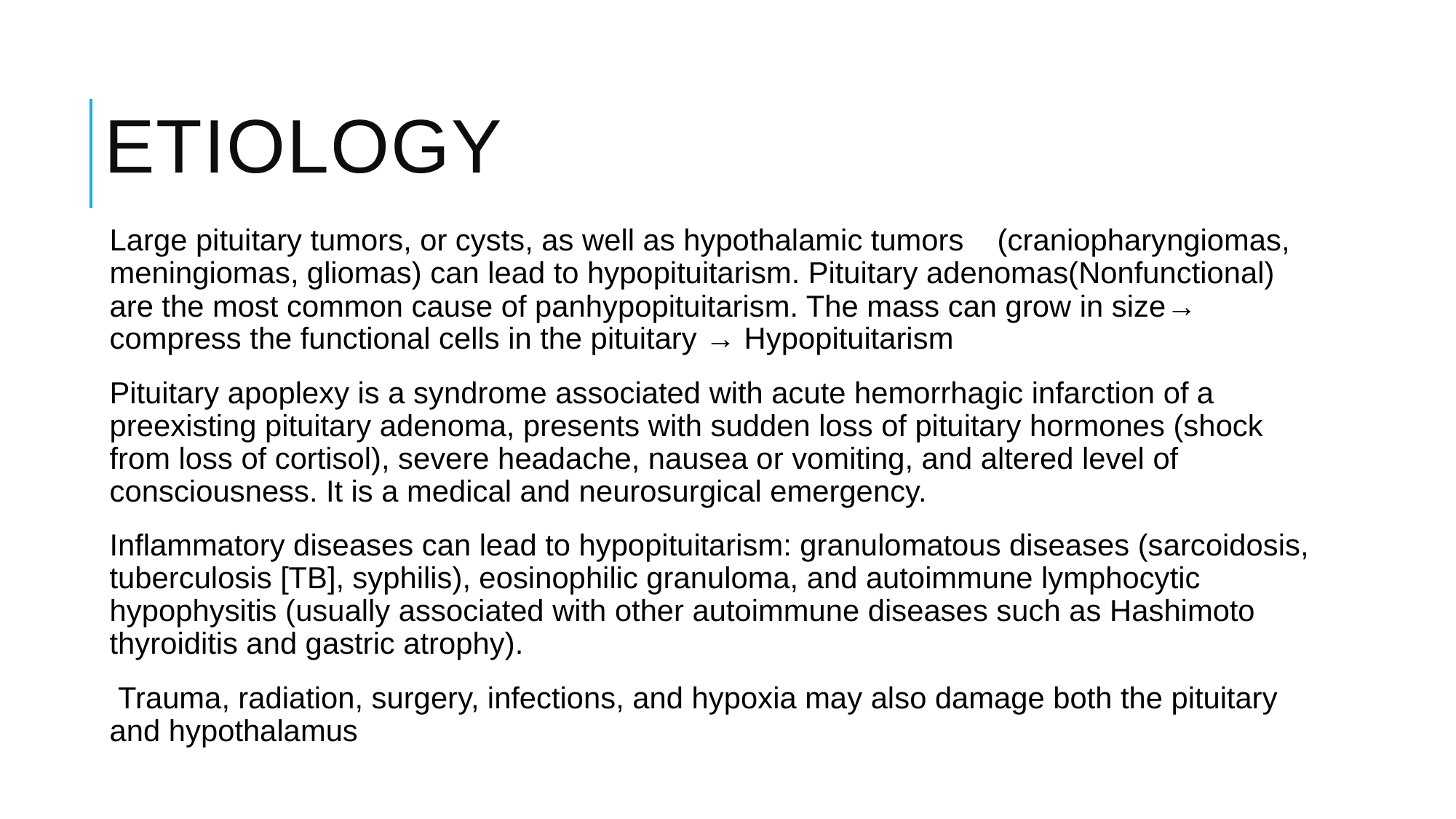

# Etiology
Large pituitary tumors, or cysts, as well as hypothalamic tumors    (craniopharyngiomas, meningiomas, gliomas) can lead to hypopituitarism. Pituitary adenomas(Nonfunctional) are the most common cause of panhypopituitarism. The mass can grow in size→  compress the functional cells in the pituitary → Hypopituitarism
Pituitary apoplexy is a syndrome associated with acute hemorrhagic infarction of a preexisting pituitary adenoma, presents with sudden loss of pituitary hormones (shock from loss of cortisol), severe headache, nausea or vomiting, and altered level of consciousness. It is a medical and neurosurgical emergency.
Inflammatory diseases can lead to hypopituitarism: granulomatous diseases (sarcoidosis, tuberculosis [TB], syphilis), eosinophilic granuloma, and autoimmune lymphocytic hypophysitis (usually associated with other autoimmune diseases such as Hashimoto thyroiditis and gastric atrophy).
 Trauma, radiation, surgery, infections, and hypoxia may also damage both the pituitary and hypothalamus